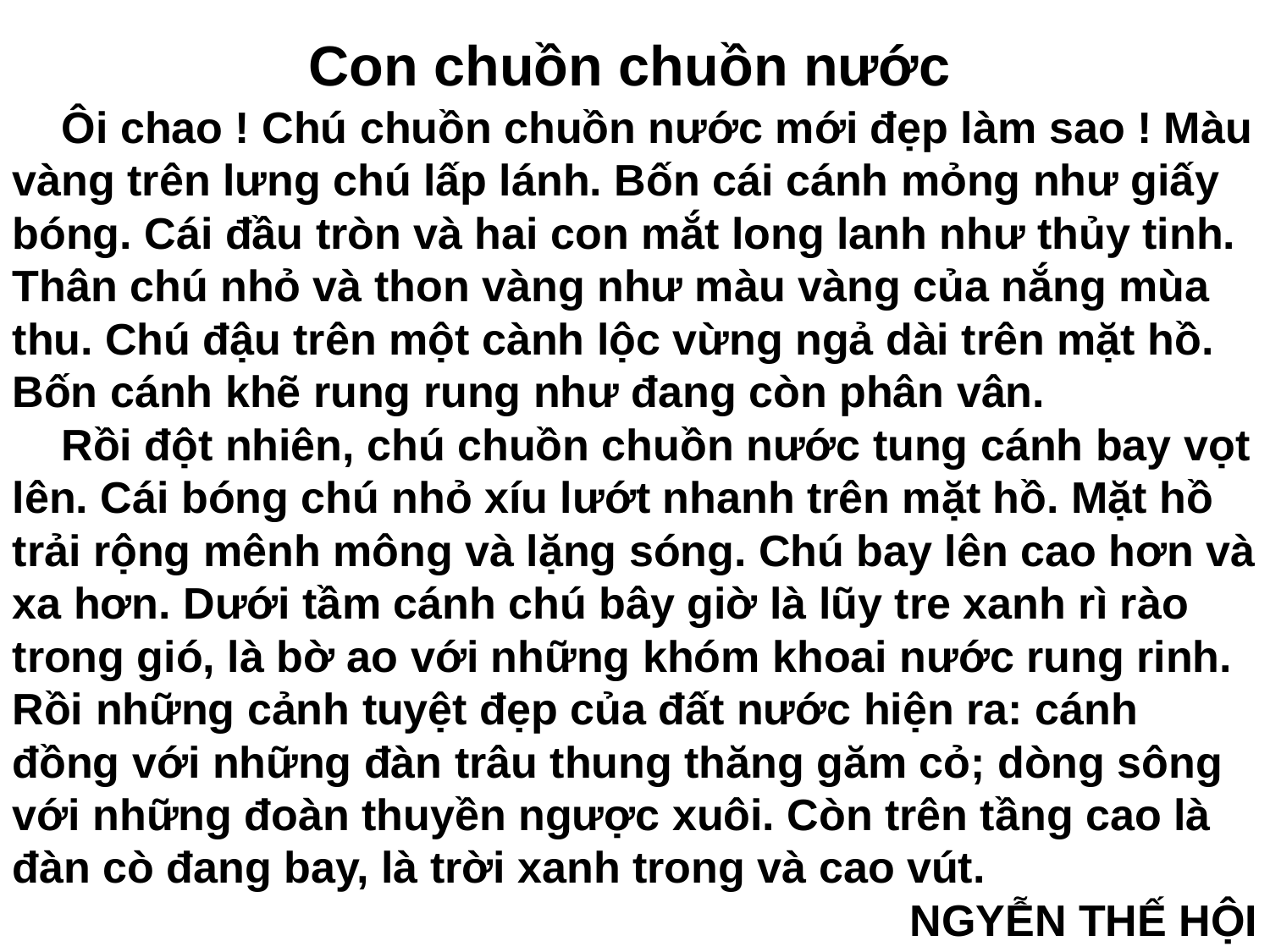

# Con chuồn chuồn nước
    Ôi chao ! Chú chuồn chuồn nước mới đẹp làm sao ! Màu vàng trên lưng chú lấp lánh. Bốn cái cánh mỏng như giấy bóng. Cái đầu tròn và hai con mắt long lanh như thủy tinh. Thân chú nhỏ và thon vàng như màu vàng của nắng mùa thu. Chú đậu trên một cành lộc vừng ngả dài trên mặt hồ. Bốn cánh khẽ rung rung như đang còn phân vân.
    Rồi đột nhiên, chú chuồn chuồn nước tung cánh bay vọt lên. Cái bóng chú nhỏ xíu lướt nhanh trên mặt hồ. Mặt hồ trải rộng mênh mông và lặng sóng. Chú bay lên cao hơn và xa hơn. Dưới tầm cánh chú bây giờ là lũy tre xanh rì rào trong gió, là bờ ao với những khóm khoai nước rung rinh. Rồi những cảnh tuyệt đẹp của đất nước hiện ra: cánh đồng với những đàn trâu thung thăng găm cỏ; dòng sông với những đoàn thuyền ngược xuôi. Còn trên tầng cao là đàn cò đang bay, là trời xanh trong và cao vút.
NGYỄN THẾ HỘI